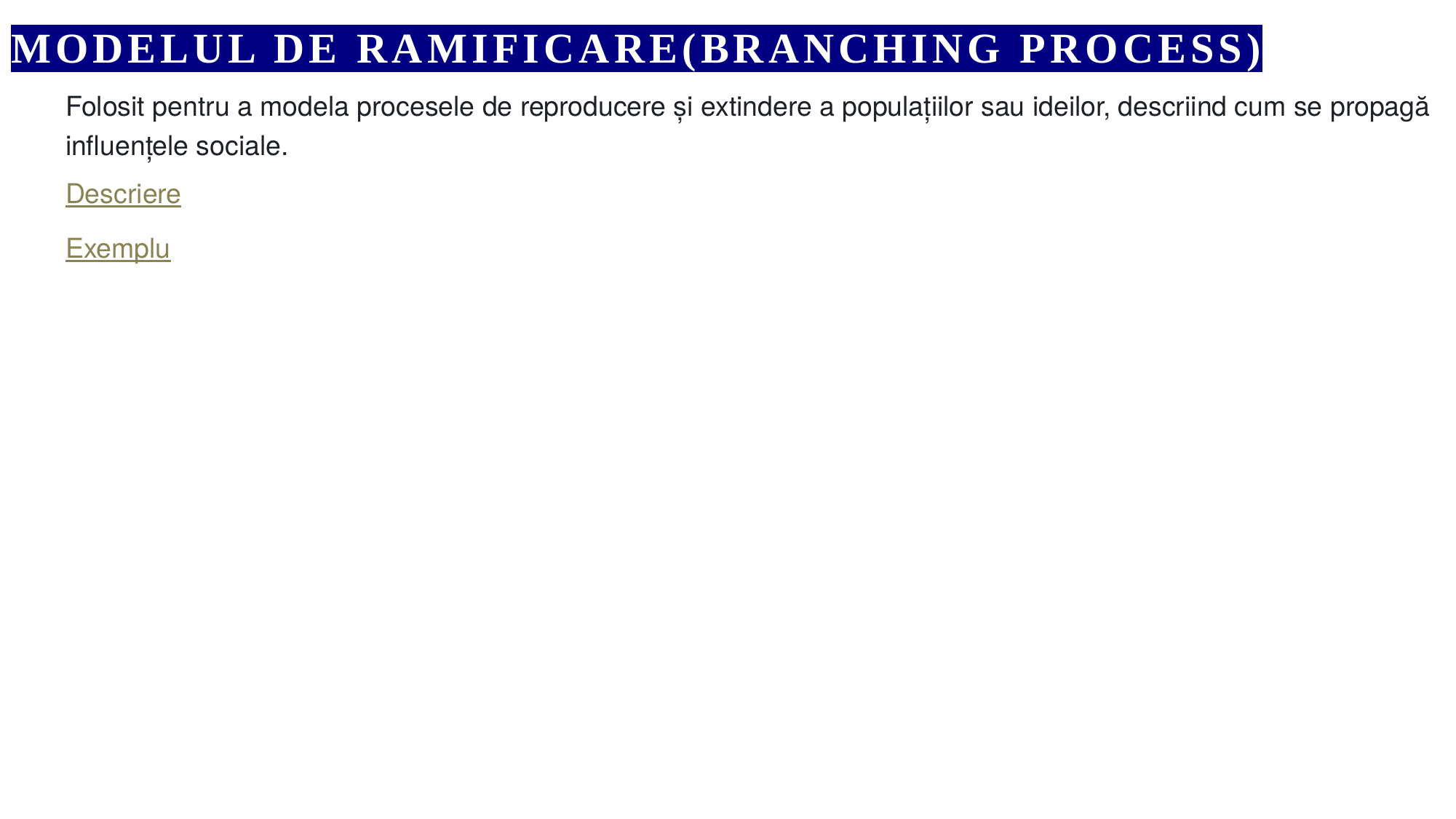

# MODELUL DE RAMIFICARE(Branching Process)
Folosit pentru a modela procesele de reproducere și extindere a populațiilor sau ideilor, descriind cum se propagă influențele sociale.
Descriere
Exemplu